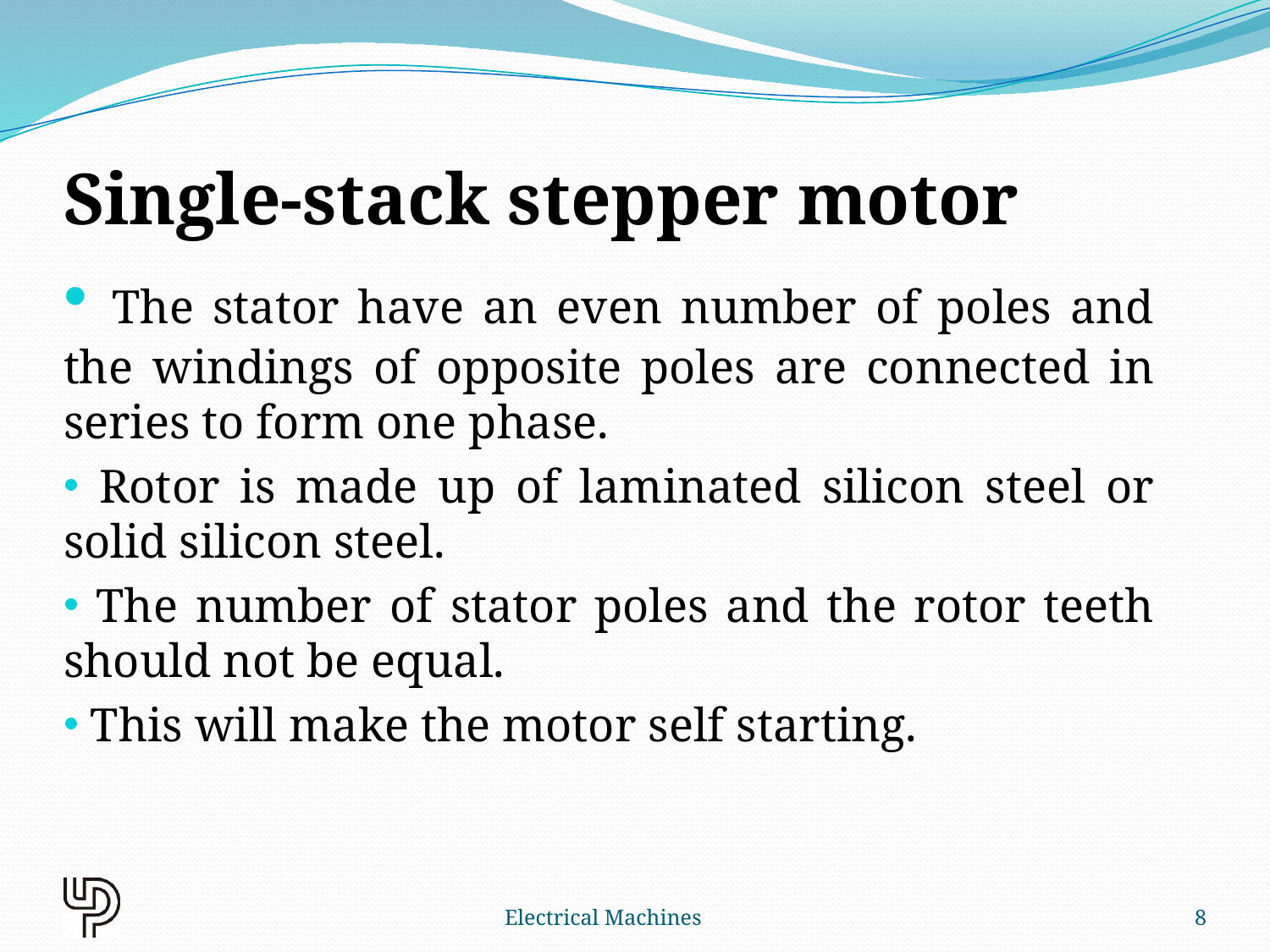

Single-stack stepper motor
 The stator have an even number of poles and the windings of opposite poles are connected in series to form one phase.
 Rotor is made up of laminated silicon steel or solid silicon steel.
 The number of stator poles and the rotor teeth should not be equal.
 This will make the motor self starting.
Electrical Machines
8